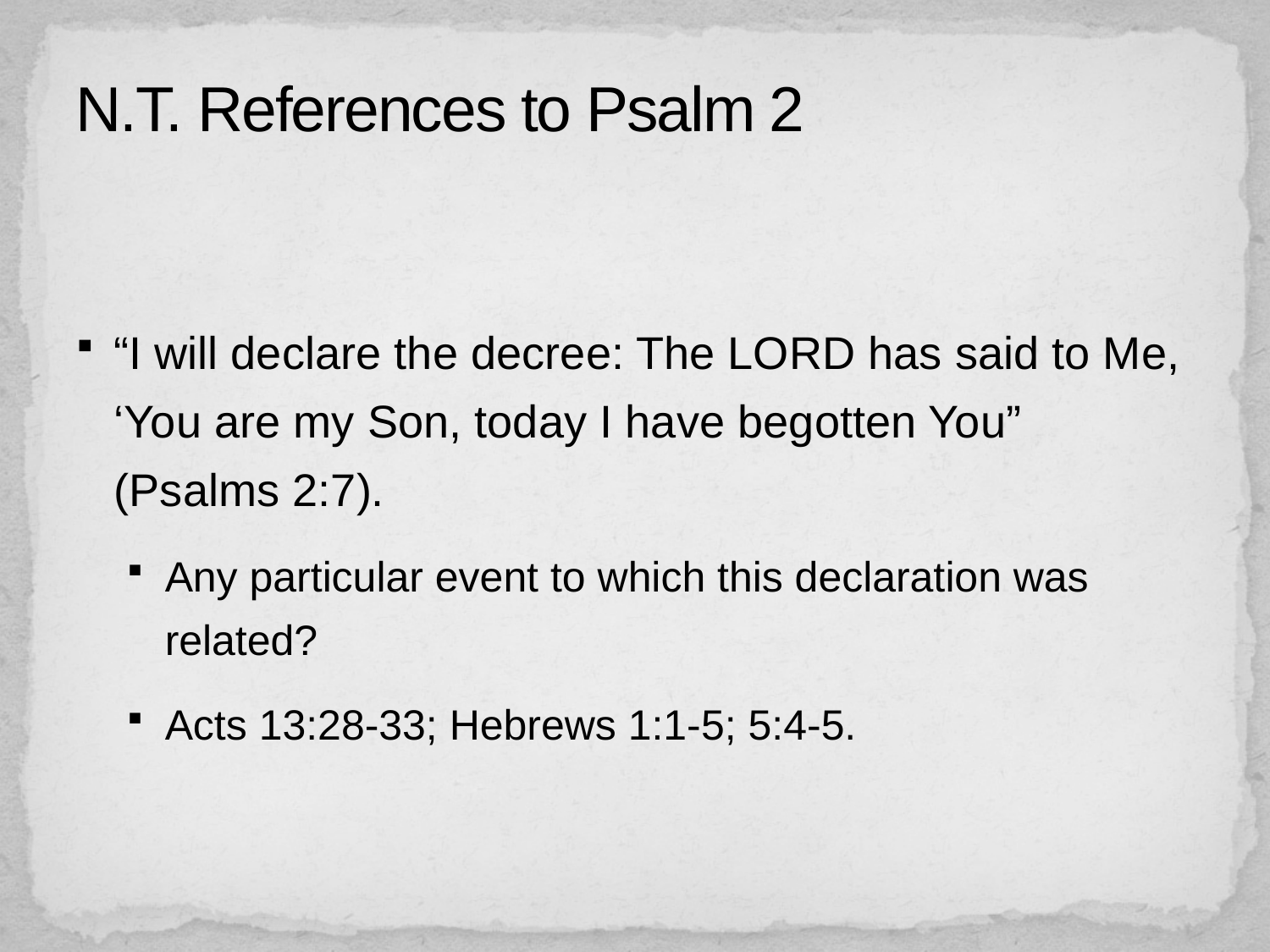

# N.T. References to Psalm 2
“I will declare the decree: The LORD has said to Me, ‘You are my Son, today I have begotten You” (Psalms 2:7).
Any particular event to which this declaration was related?
Acts 13:28-33; Hebrews 1:1-5; 5:4-5.